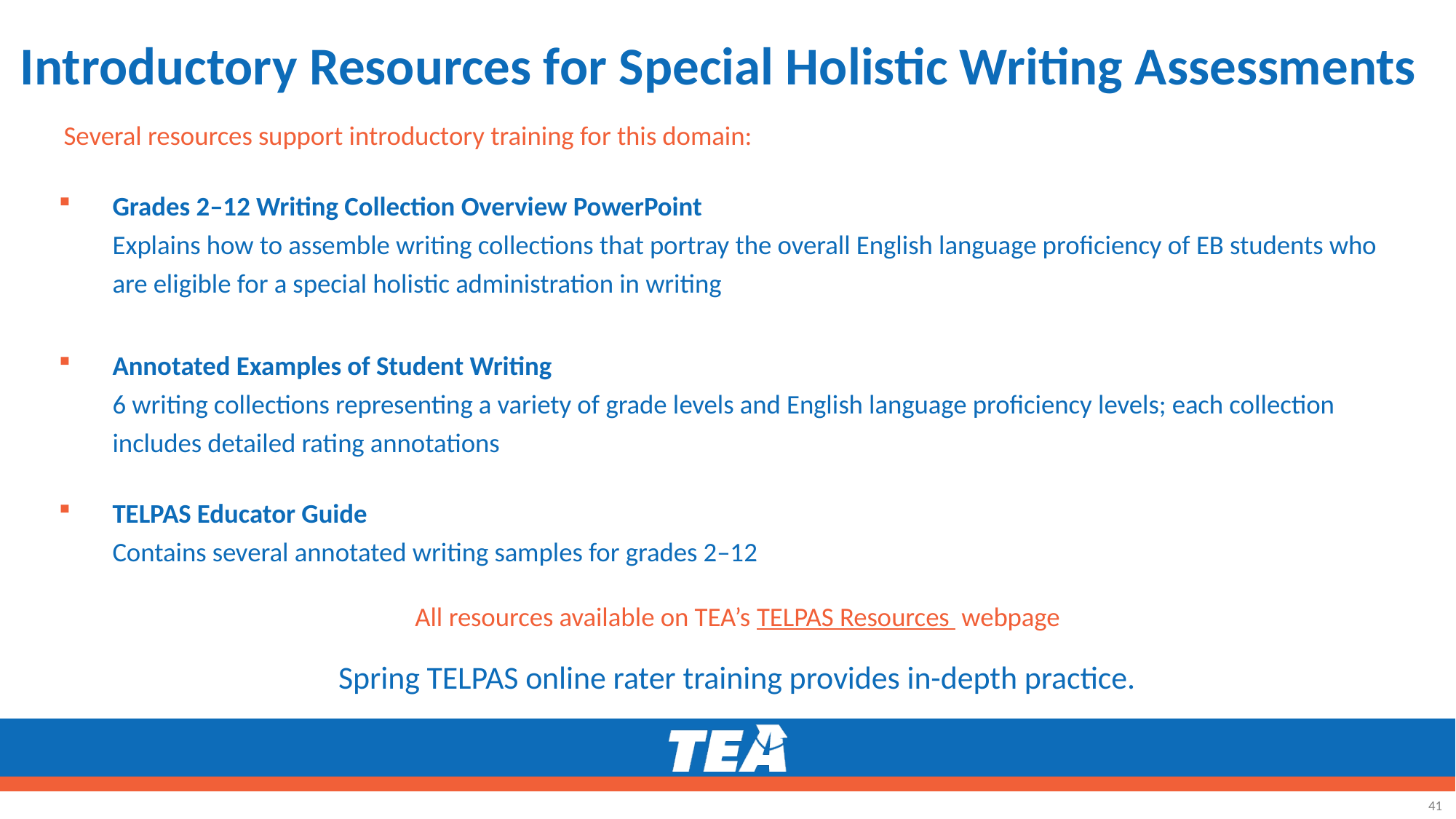

# Introductory Resources for Special Holistic Writing Assessments
Several resources support introductory training for this domain:

Grades 2–12 Writing Collection Overview PowerPoint
Explains how to assemble writing collections that portray the overall English language proficiency of EB students who are eligible for a special holistic administration in writing

Annotated Examples of Student Writing
6 writing collections representing a variety of grade levels and English language proficiency levels; each collection includes detailed rating annotations

TELPAS Educator Guide
Contains several annotated writing samples for grades 2–12

All resources available on TEA’s TELPAS Resources  webpage

Spring TELPAS online rater training provides in-depth practice.
41